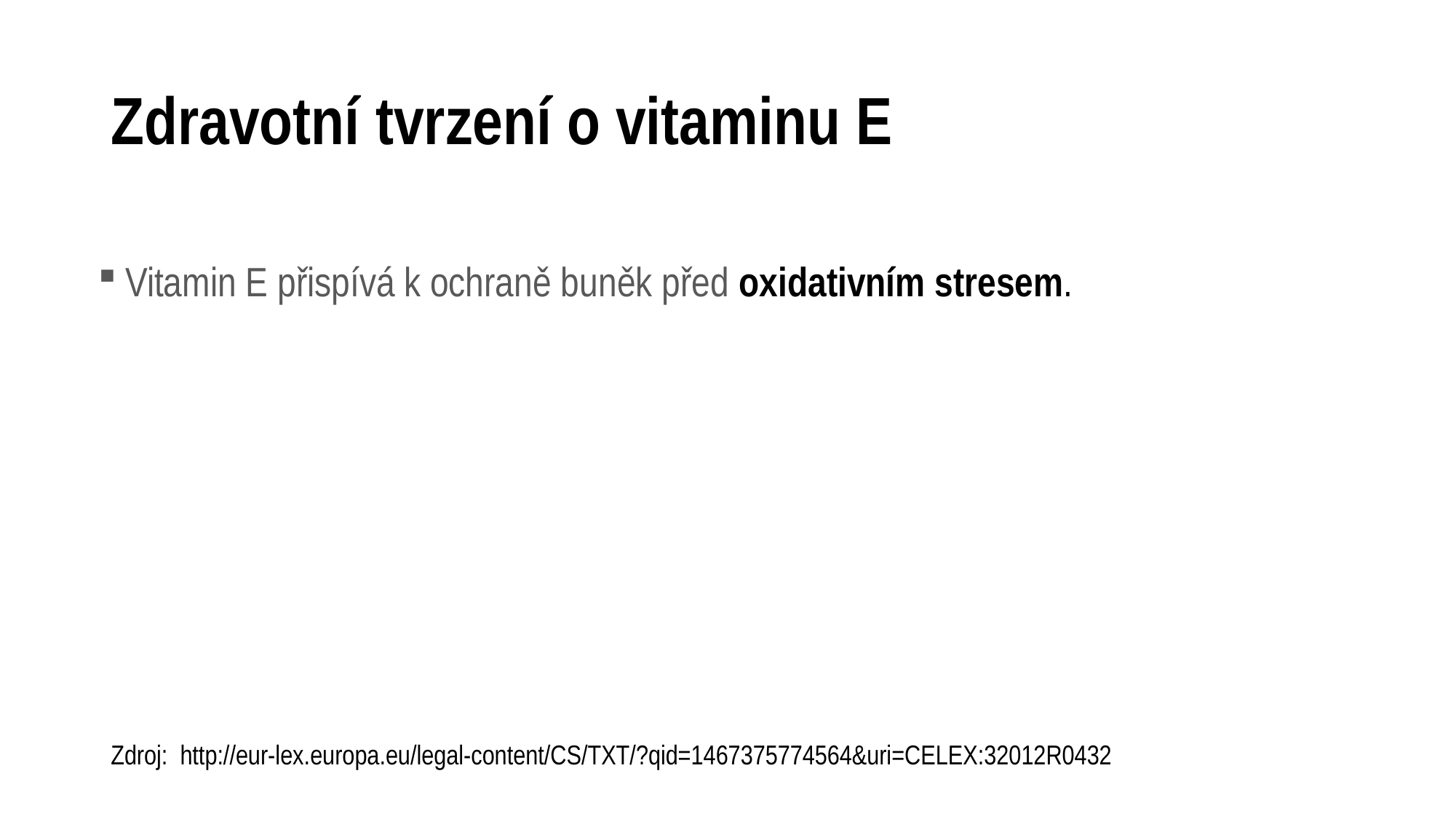

# Zdravotní tvrzení o vitaminu E
Vitamin E přispívá k ochraně buněk před oxidativním stresem.
Zdroj:  http://eur-lex.europa.eu/legal-content/CS/TXT/?qid=1467375774564&uri=CELEX:32012R0432